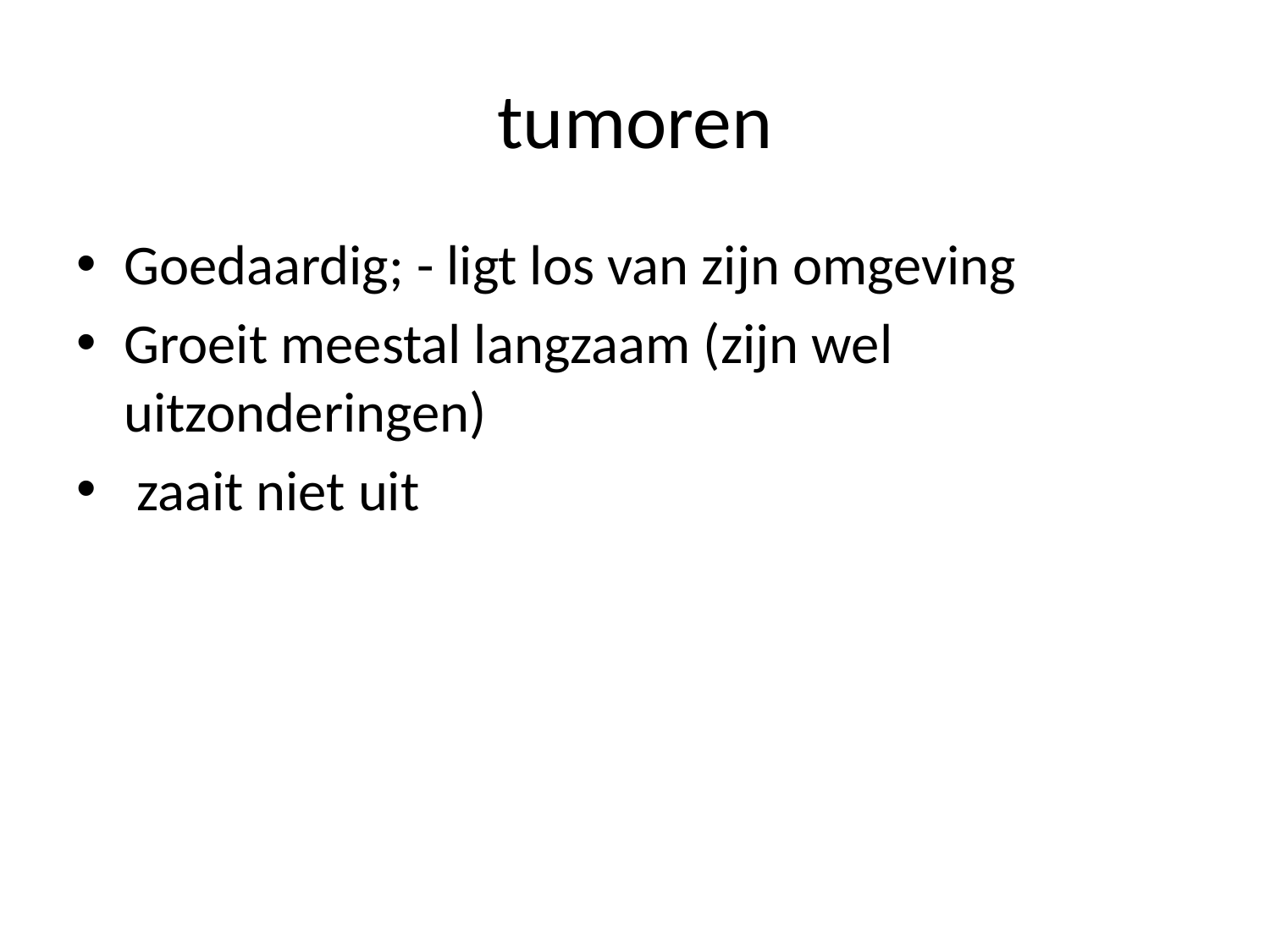

# tumoren
Goedaardig; - ligt los van zijn omgeving
Groeit meestal langzaam (zijn wel uitzonderingen)
 zaait niet uit